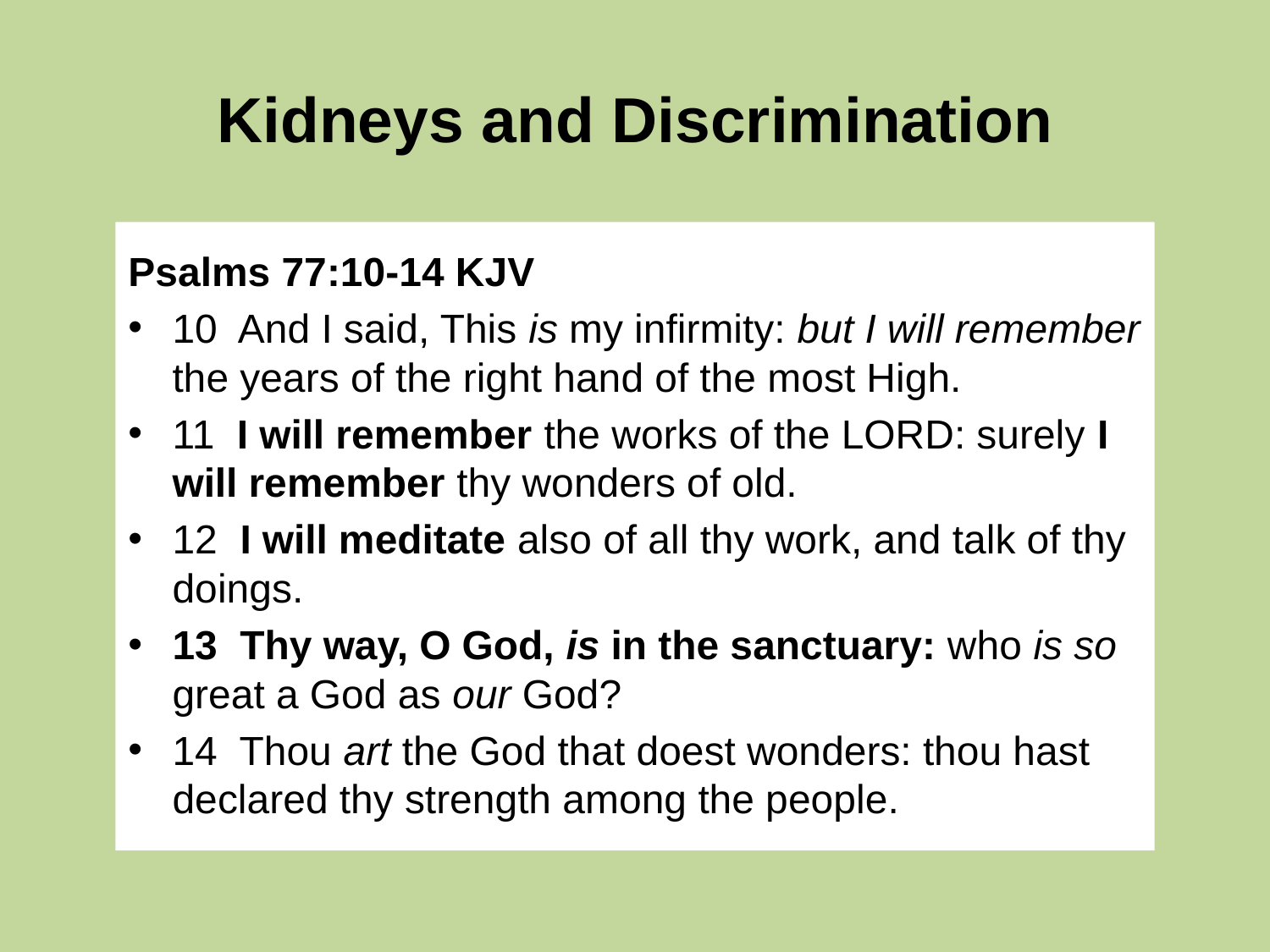

# Kidneys and Discrimination

Psalms 77:10-14 KJV
10  And I said, This is my infirmity: but I will remember the years of the right hand of the most High.
11  I will remember the works of the LORD: surely I will remember thy wonders of old.
12  I will meditate also of all thy work, and talk of thy doings.
13  Thy way, O God, is in the sanctuary: who is so great a God as our God?
14  Thou art the God that doest wonders: thou hast declared thy strength among the people.